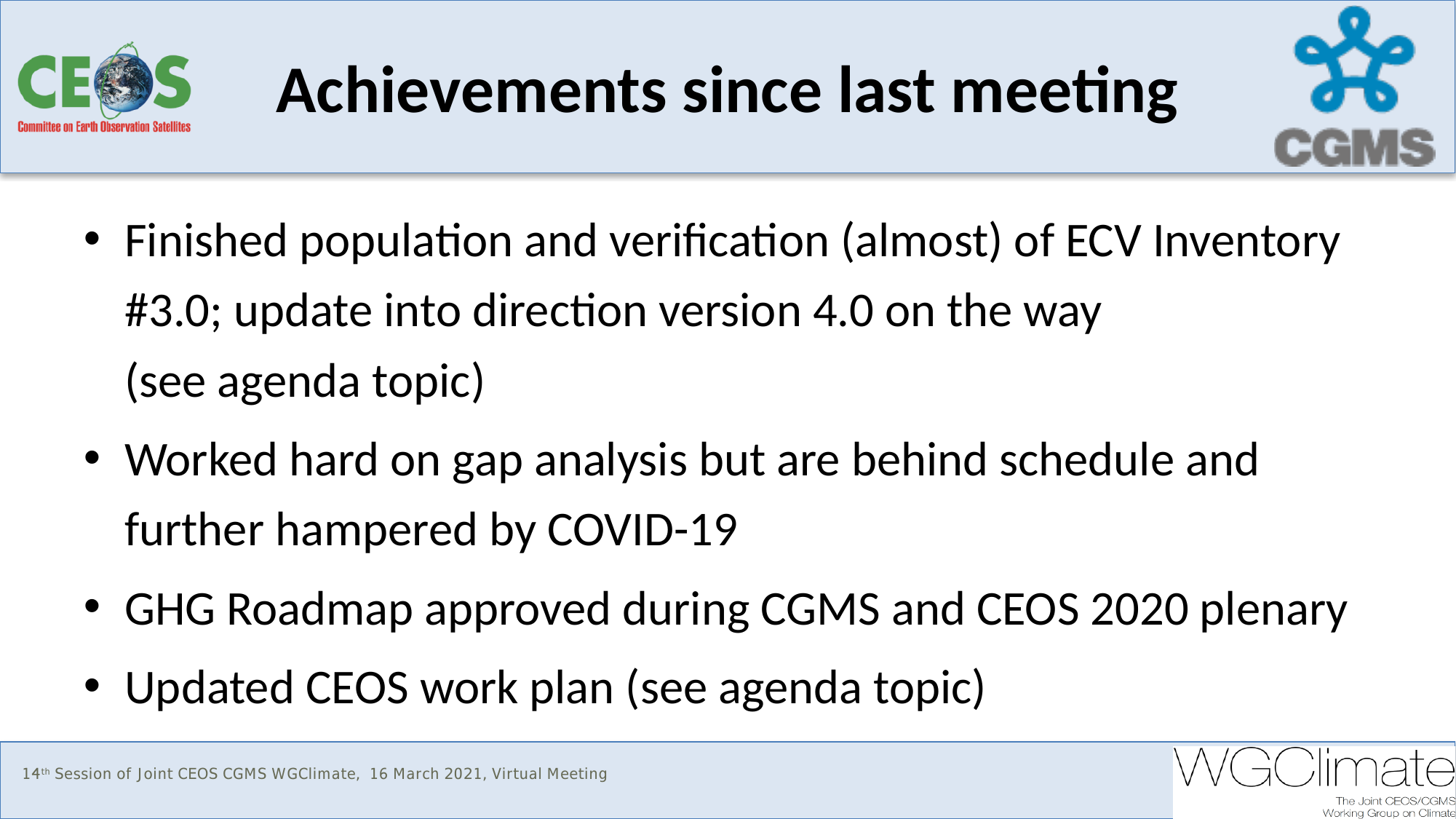

# Achievements since last meeting
Finished population and verification (almost) of ECV Inventory #3.0; update into direction version 4.0 on the way
(see agenda topic)
Worked hard on gap analysis but are behind schedule and further hampered by COVID-19
GHG Roadmap approved during CGMS and CEOS 2020 plenary
Updated CEOS work plan (see agenda topic)